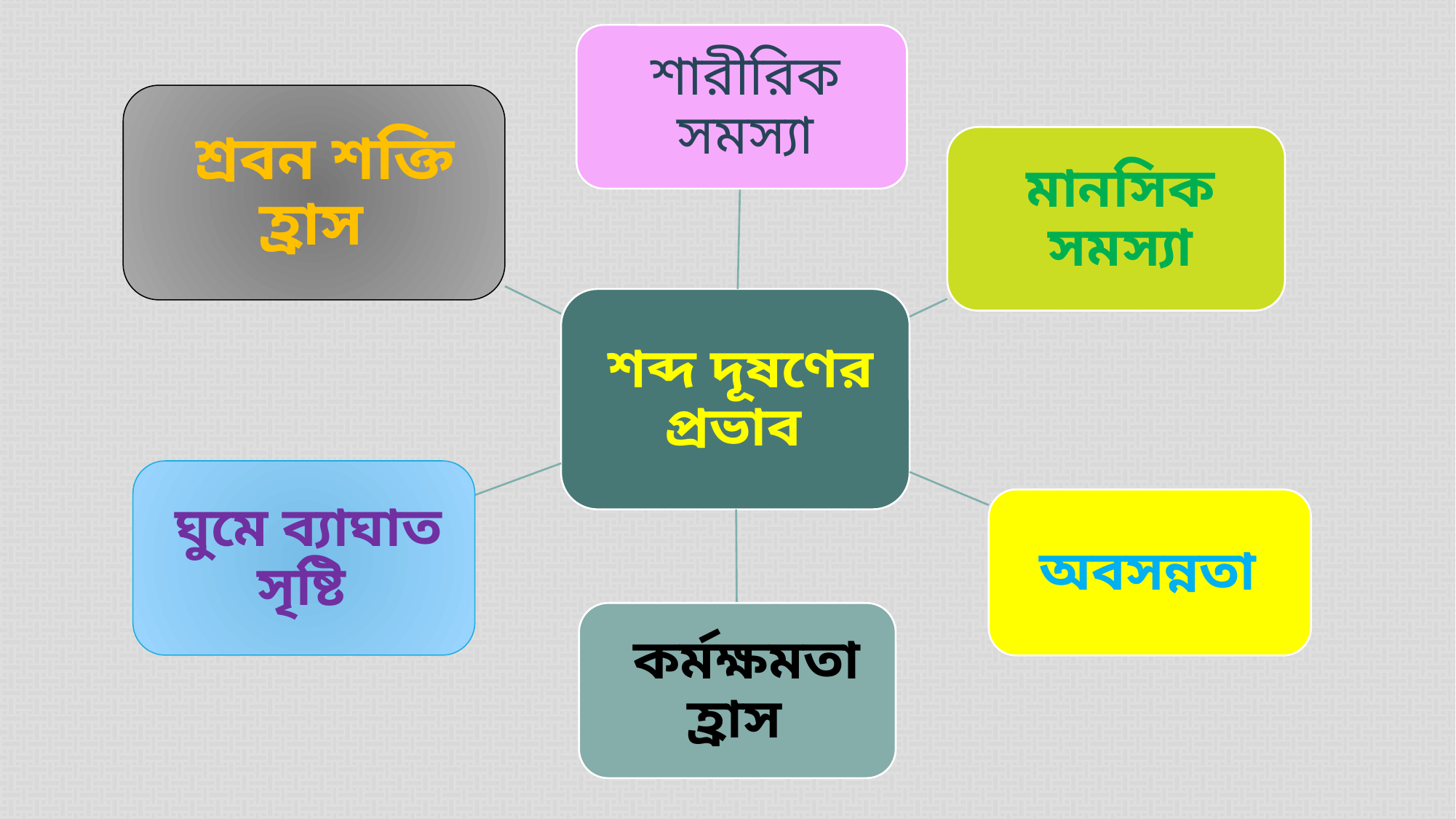

শব্দ দূষণের প্রভাব
শারীরিক সমস্যা
মানসিক সমস্যা
অবসন্নতা
 কর্মক্ষমতা হ্রাস
ঘুমে ব্যাঘাত সৃষ্টি
 শ্রবন শক্তি হ্রাস